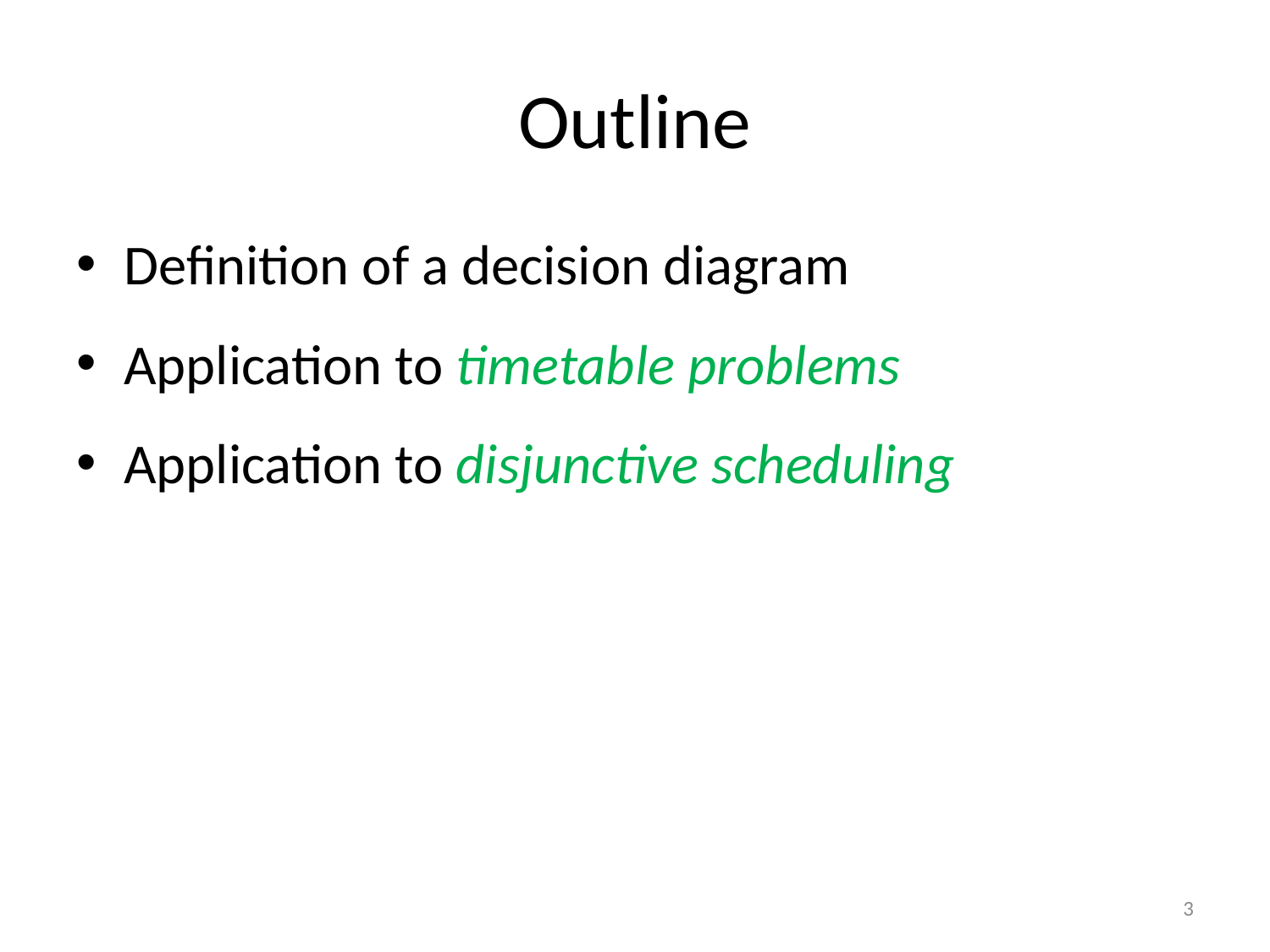

# Outline
Definition of a decision diagram
Application to timetable problems
Application to disjunctive scheduling

3